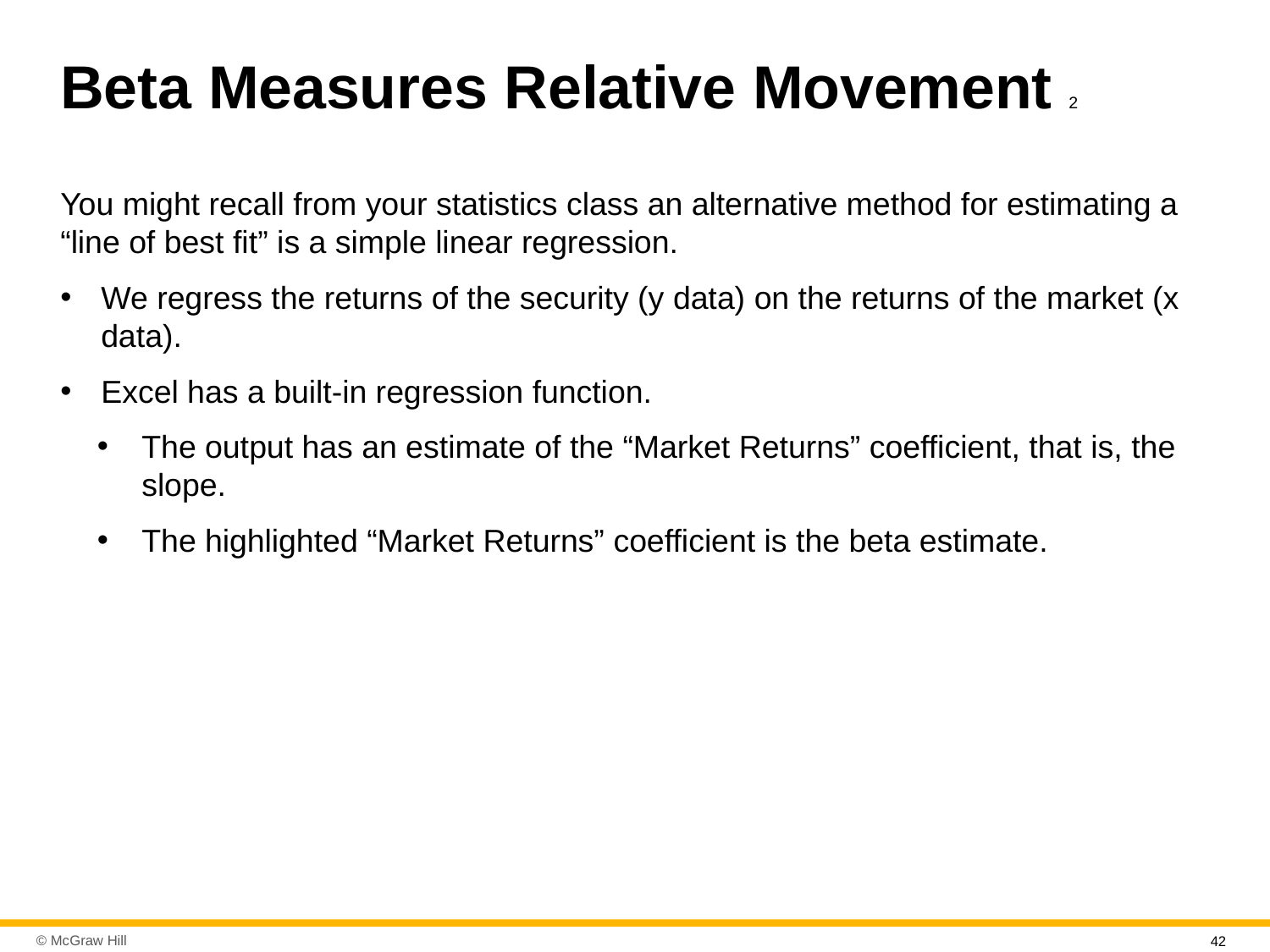

# Beta Measures Relative Movement 2
You might recall from your statistics class an alternative method for estimating a “line of best fit” is a simple linear regression.
We regress the returns of the security (y data) on the returns of the market (x data).
Excel has a built-in regression function.
The output has an estimate of the “Market Returns” coefficient, that is, the slope.
The highlighted “Market Returns” coefficient is the beta estimate.
42